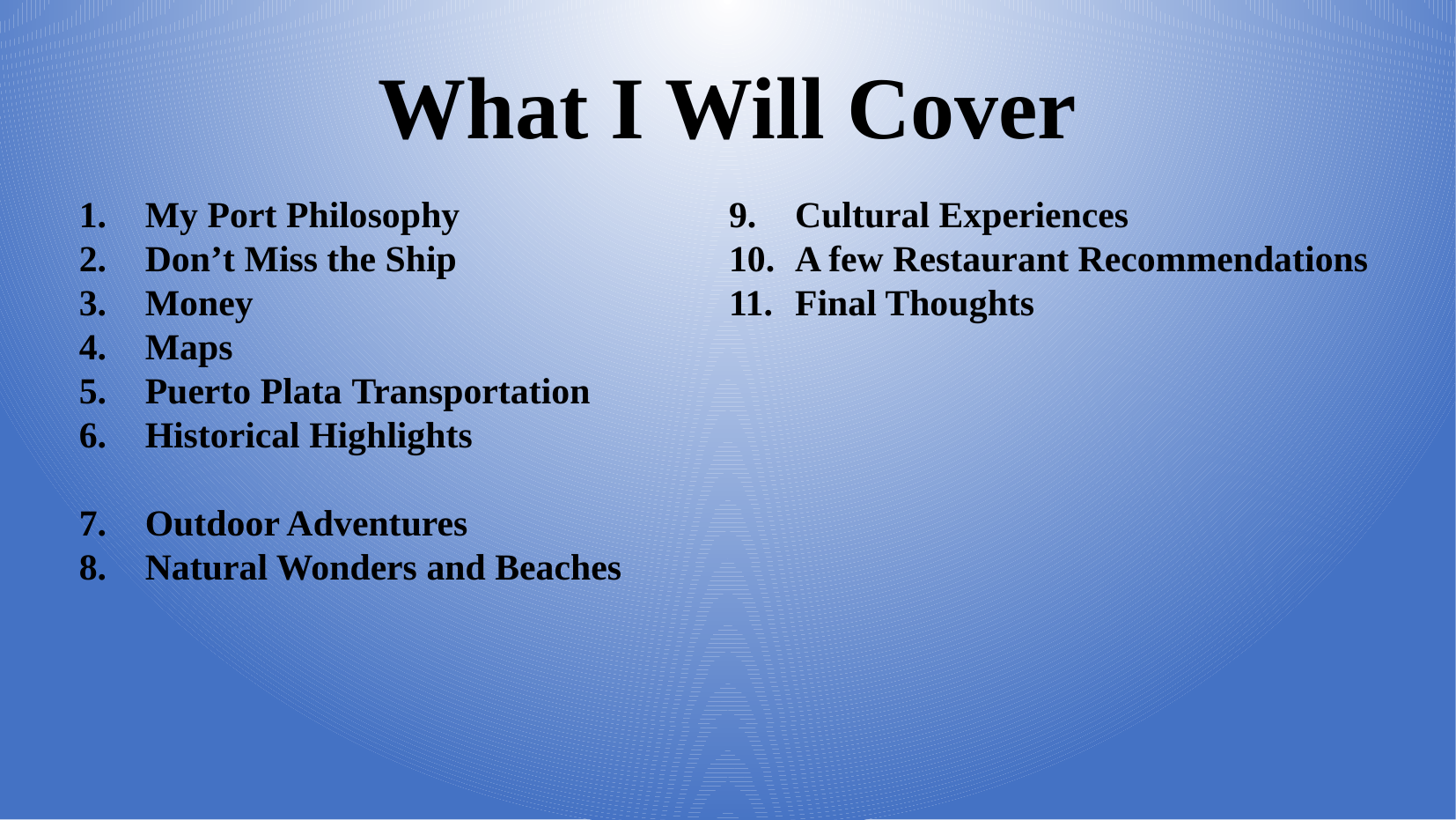

# What I Will Cover
My Port Philosophy
Don’t Miss the Ship
Money
Maps
Puerto Plata Transportation
Historical Highlights

Outdoor Adventures
Natural Wonders and Beaches
Cultural Experiences
A few Restaurant Recommendations
Final Thoughts